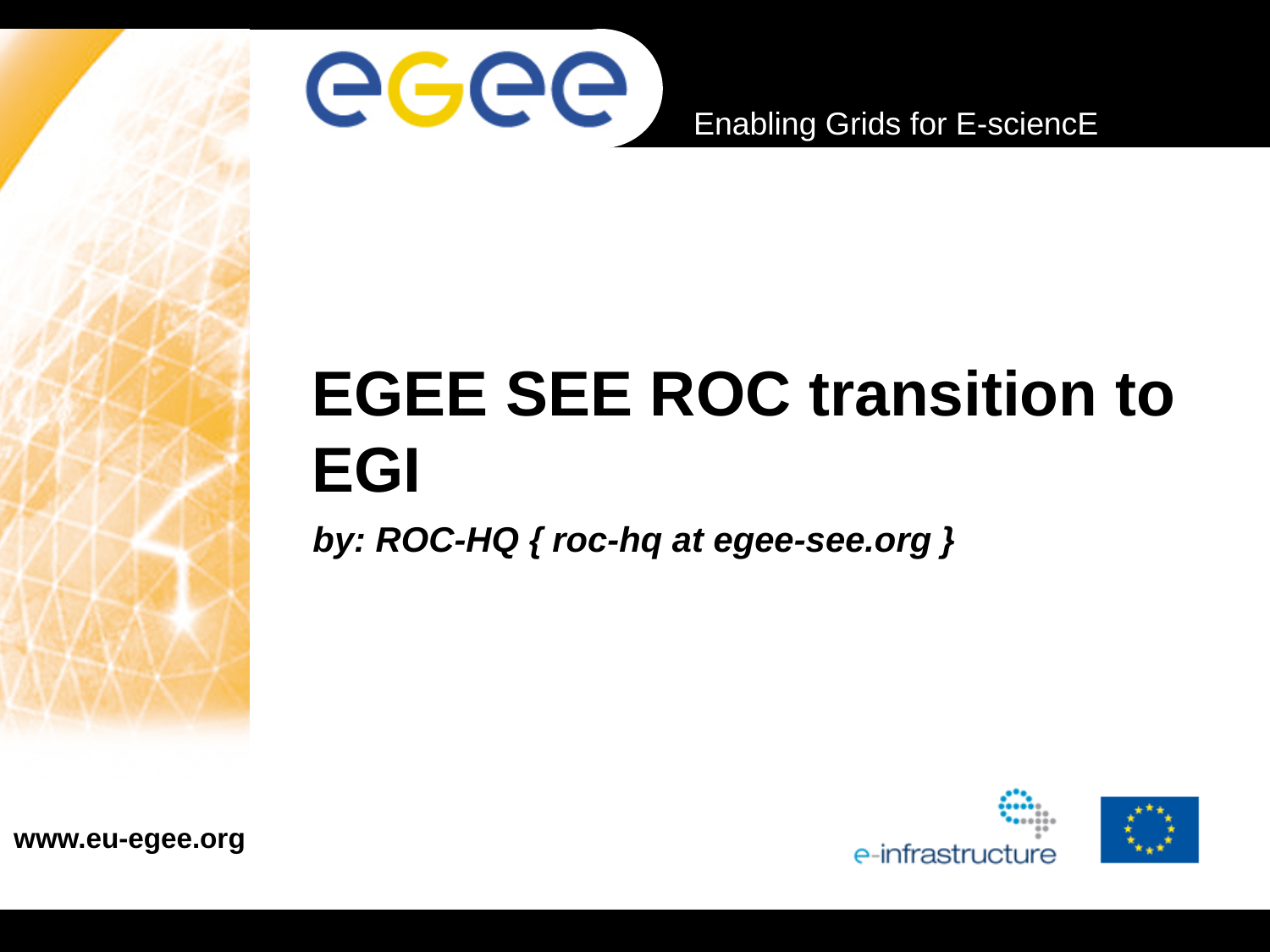

# EGEE SEE ROC transition to EGI
by: ROC-HQ { roc-hq at egee-see.org }